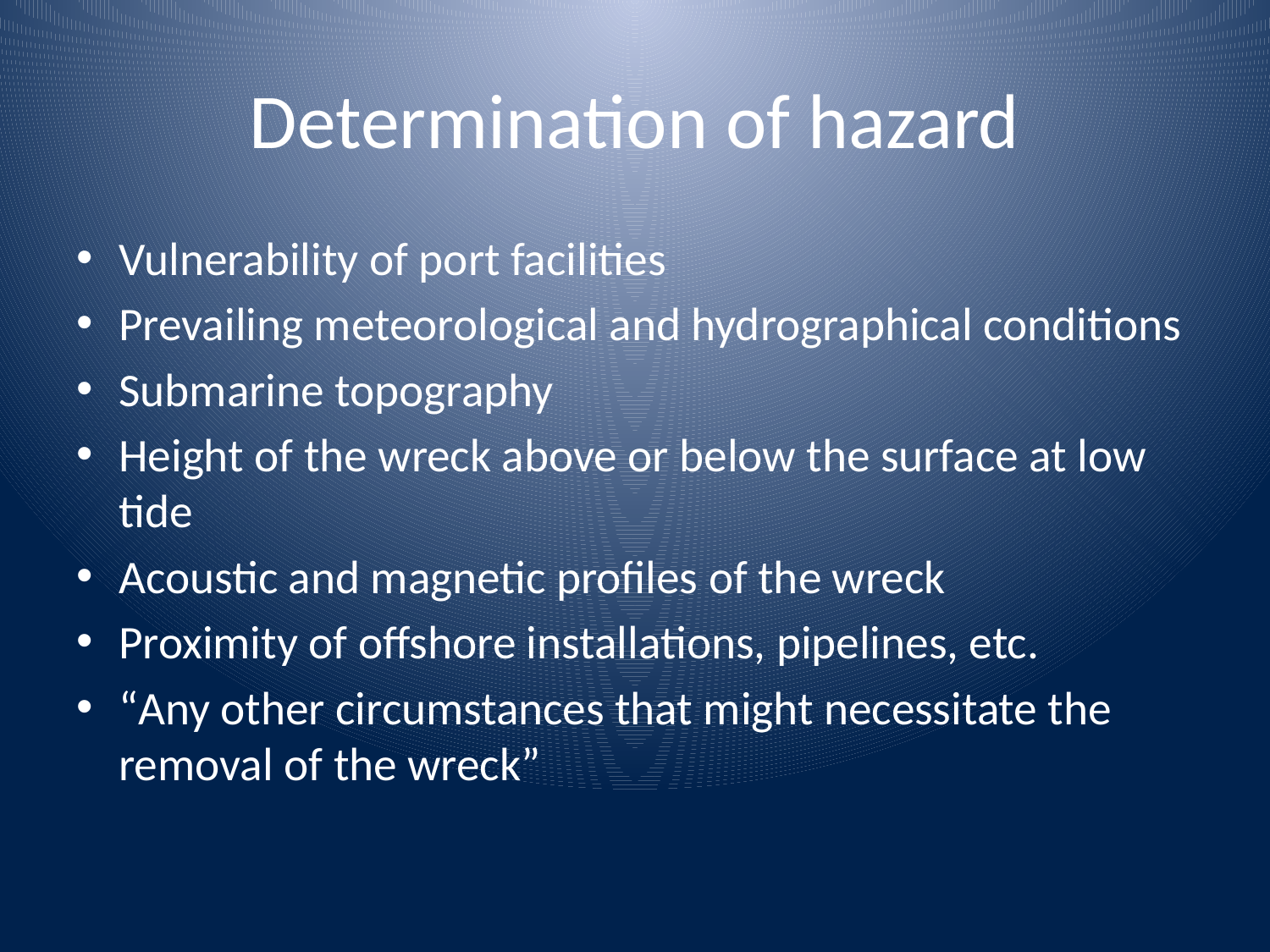

# Determination of hazard
Vulnerability of port facilities
Prevailing meteorological and hydrographical conditions
Submarine topography
Height of the wreck above or below the surface at low tide
Acoustic and magnetic profiles of the wreck
Proximity of offshore installations, pipelines, etc.
“Any other circumstances that might necessitate the removal of the wreck”